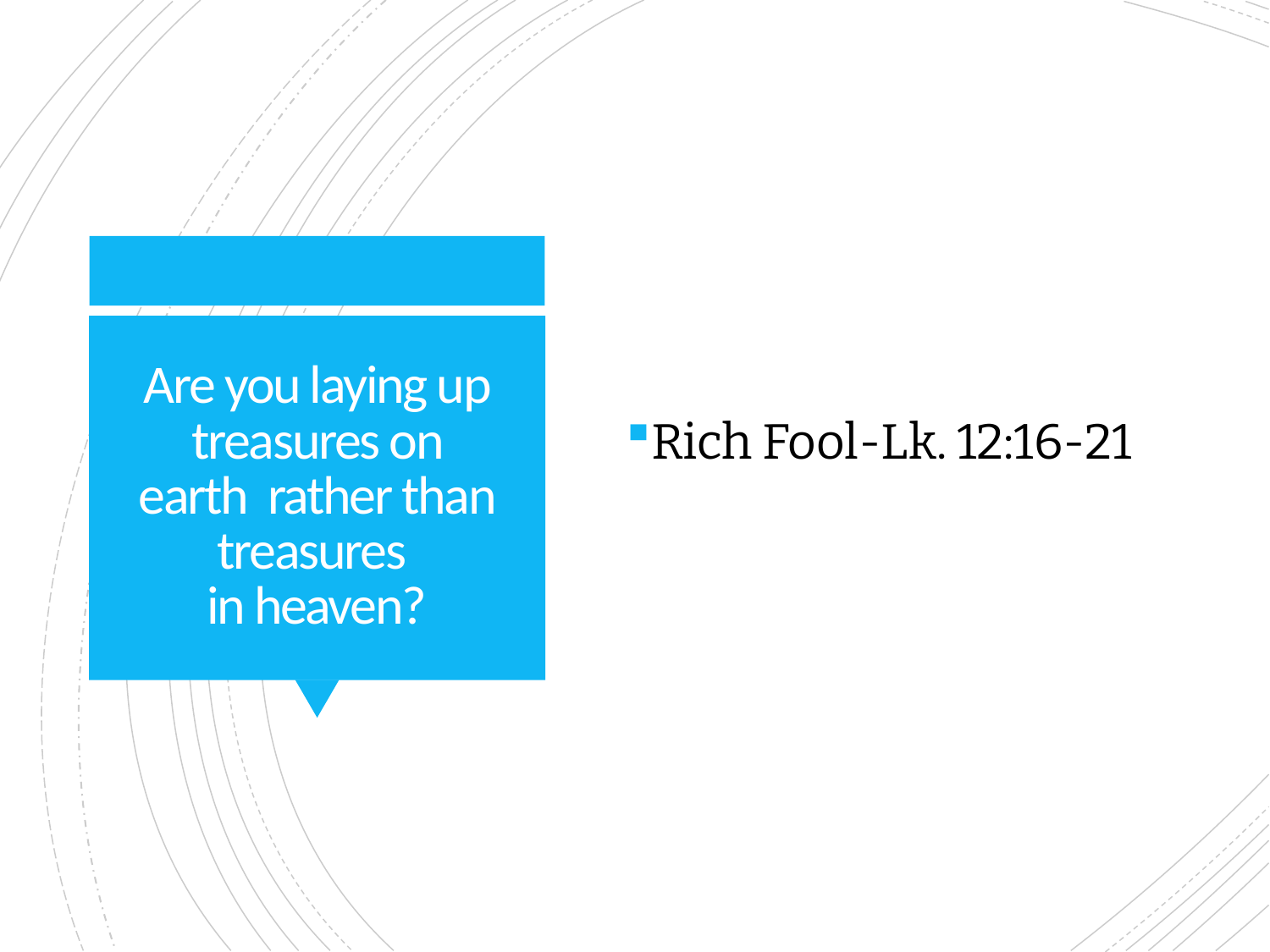

Rich Fool-Lk. 12:16-21

# Are you laying up treasures on earth  rather than treasures in heaven?